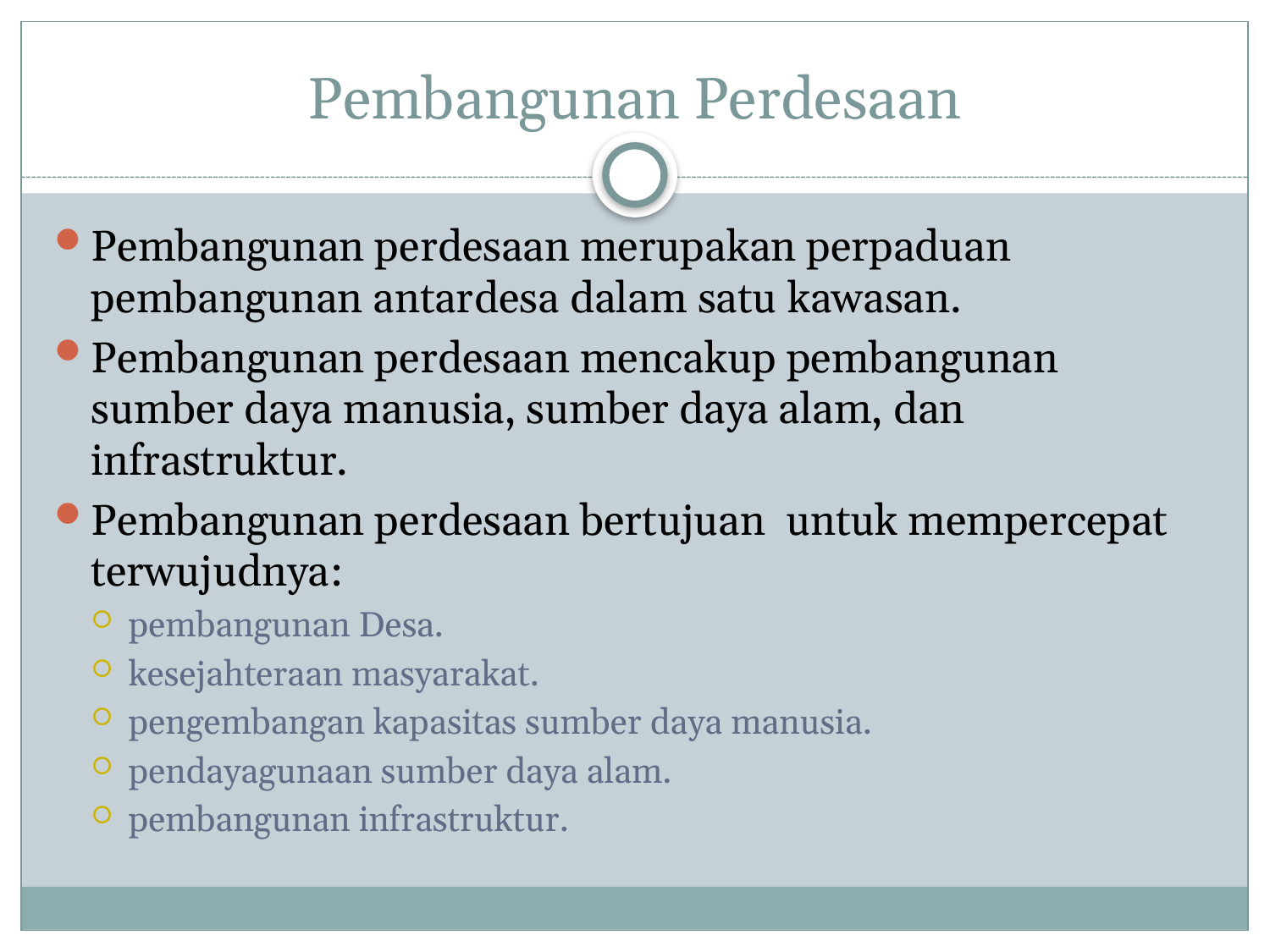

# Pembangunan Perdesaan
Pembangunan perdesaan merupakan perpaduan pembangunan antardesa dalam satu kawasan.
Pembangunan perdesaan mencakup pembangunan sumber daya manusia, sumber daya alam, dan infrastruktur.
Pembangunan perdesaan bertujuan  untuk mempercepat terwujudnya:
pembangunan Desa.
kesejahteraan masyarakat.
pengembangan kapasitas sumber daya manusia.
pendayagunaan sumber daya alam.
pembangunan infrastruktur.